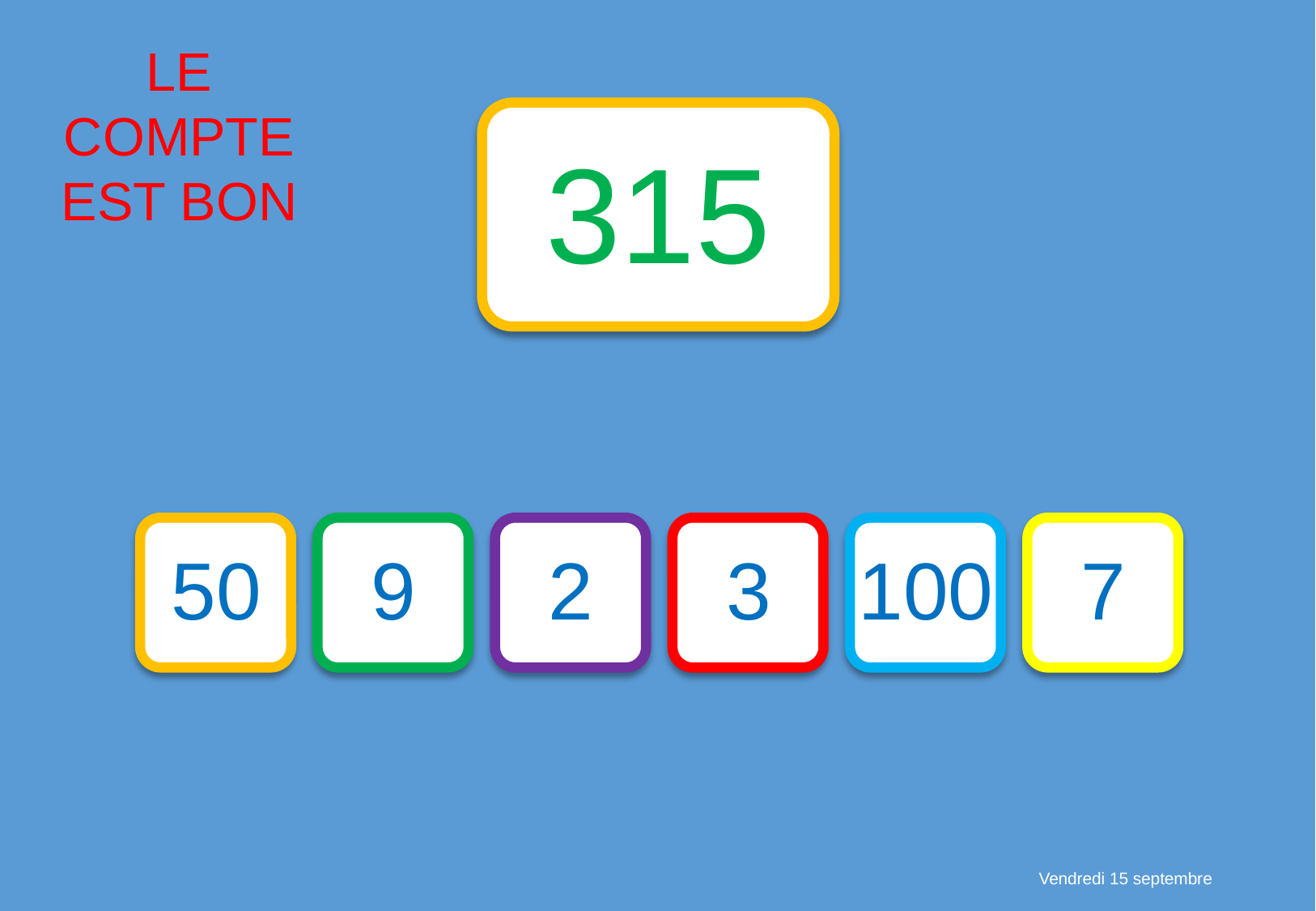

315
50
9
2
3
100
7
Vendredi 15 septembre